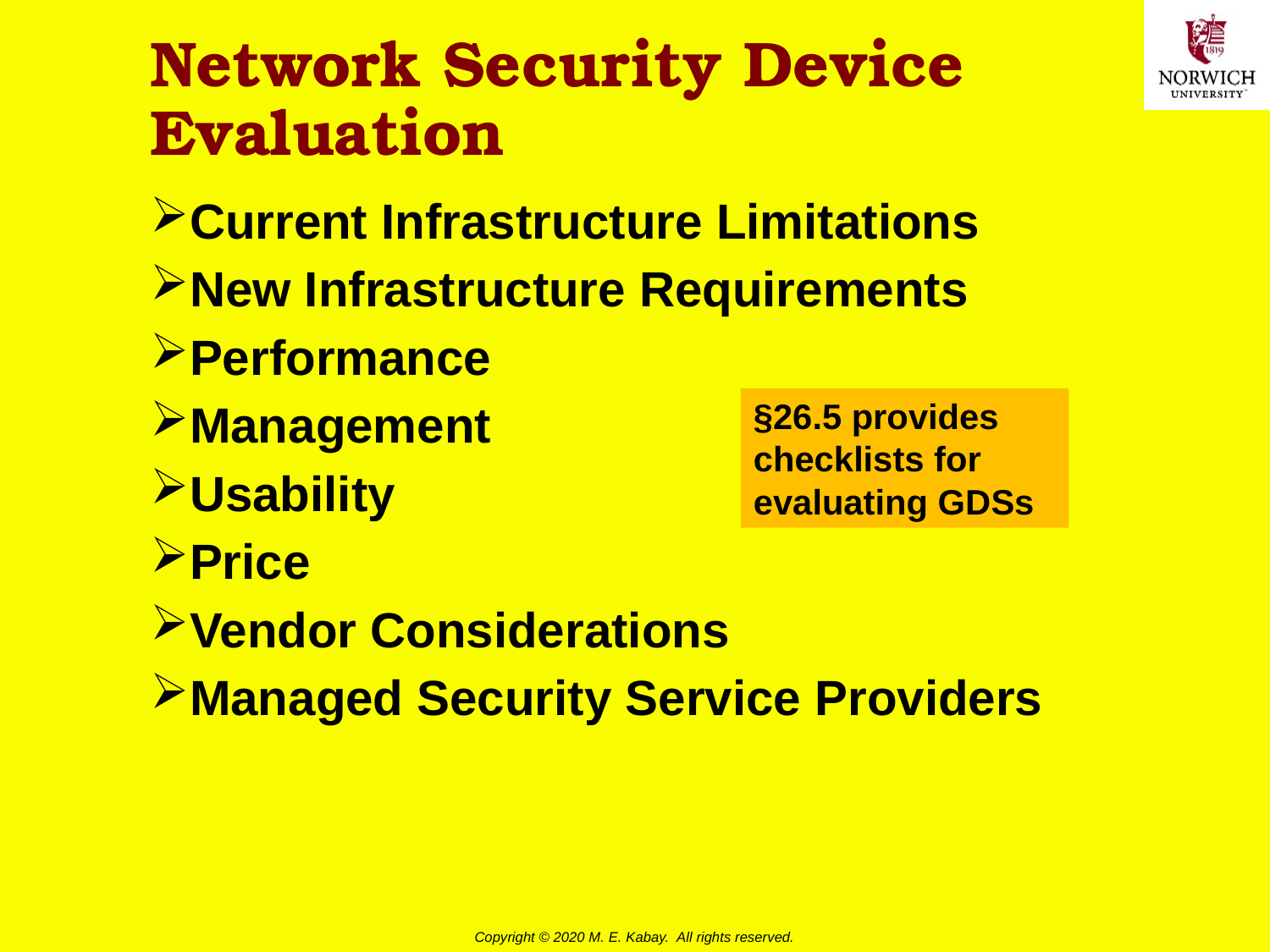

# Network Security Device Evaluation
Current Infrastructure Limitations
New Infrastructure Requirements
Performance
Management
Usability
Price
Vendor Considerations
Managed Security Service Providers
§26.5 provides checklists for evaluating GDSs